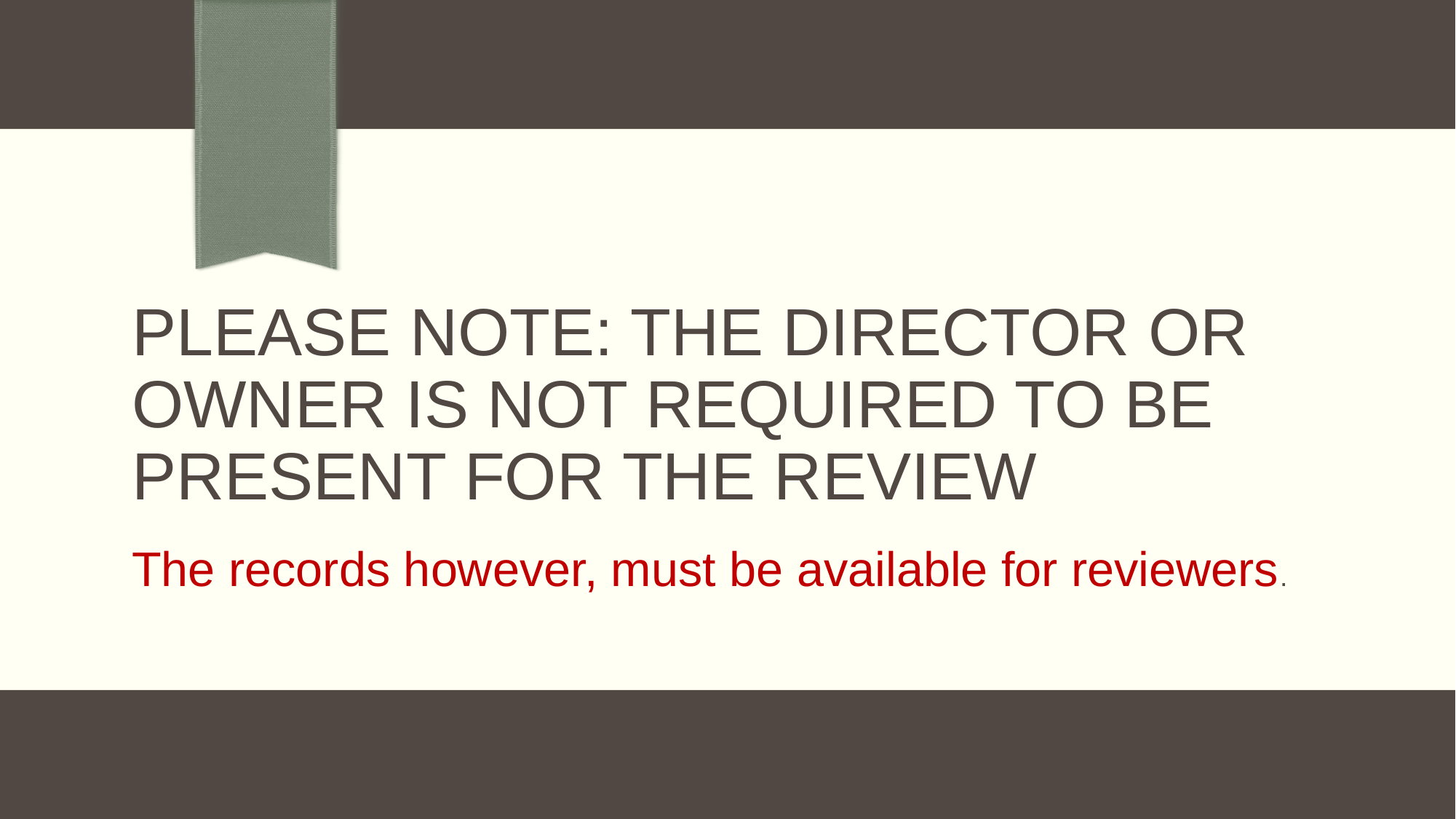

# Please Note: The director or owner is not required to be present for the review
The records however, must be available for reviewers.